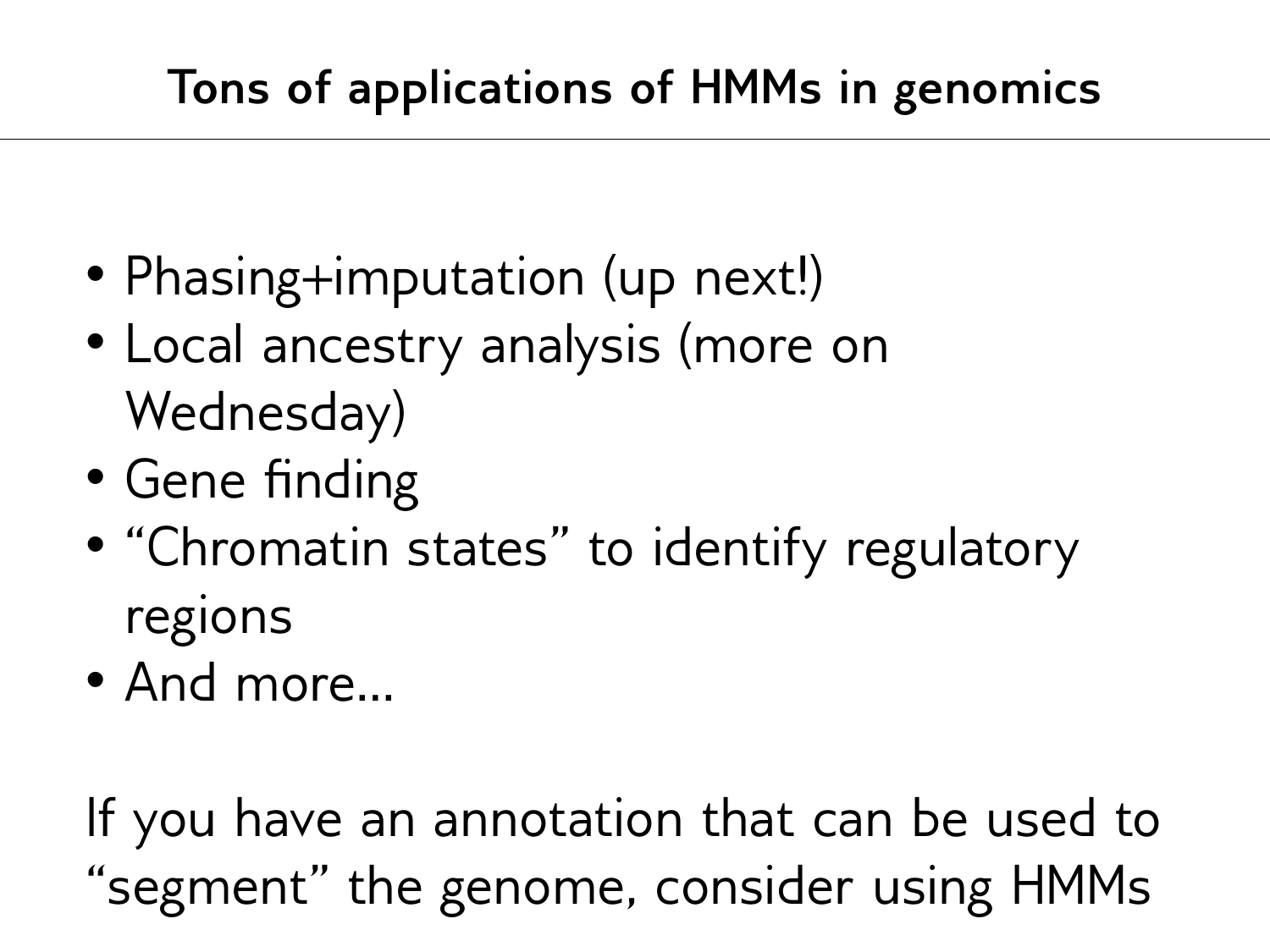

Tons of applications of HMMs in genomics
Phasing+imputation (up next!)
Local ancestry analysis (more on Wednesday)
Gene finding
“Chromatin states” to identify regulatory regions
And more…

If you have an annotation that can be used to “segment” the genome, consider using HMMs